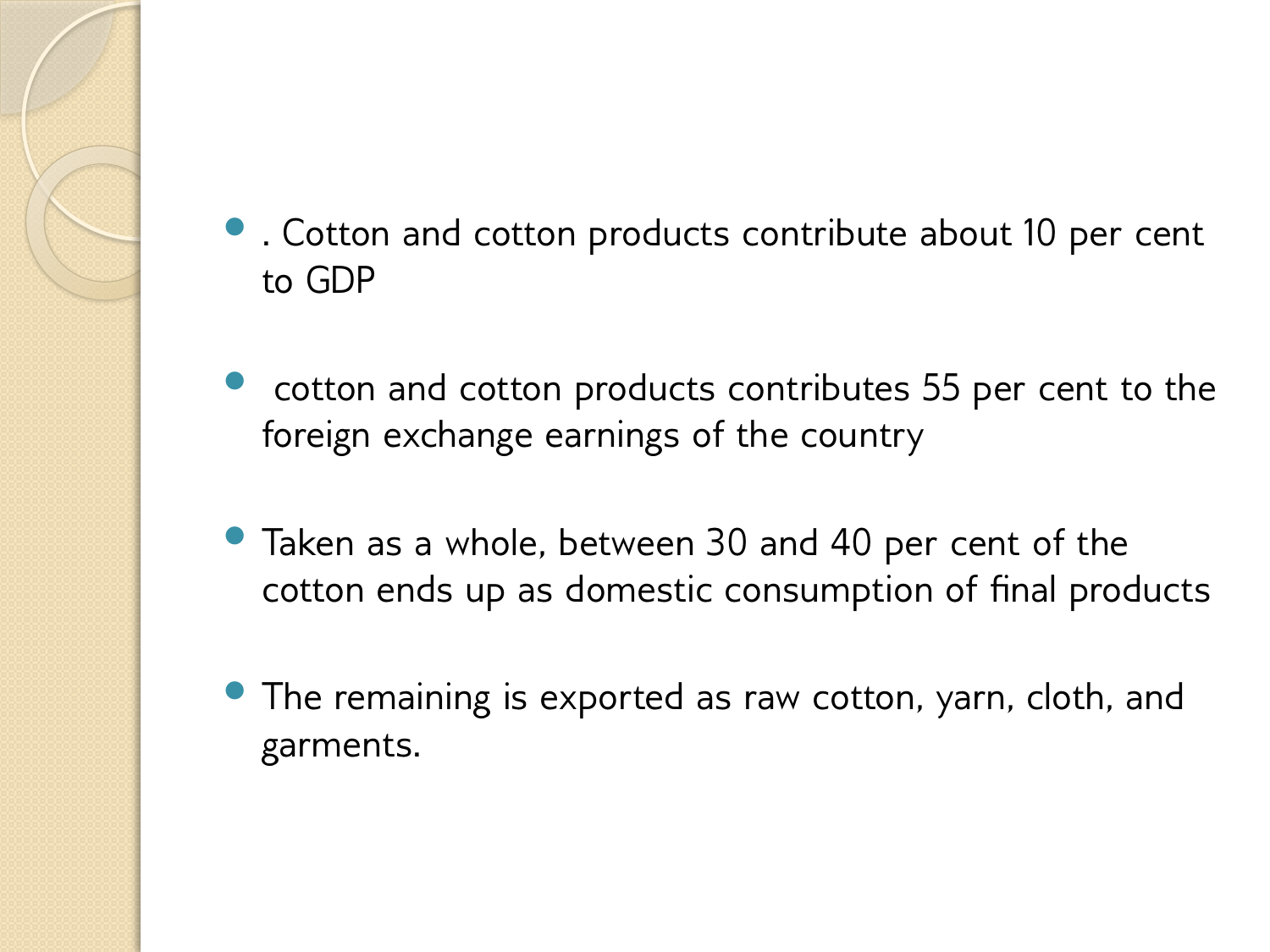

. Cotton and cotton products contribute about 10 per cent to GDP

 cotton and cotton products contributes 55 per cent to the foreign exchange earnings of the country

Taken as a whole, between 30 and 40 per cent of the cotton ends up as domestic consumption of final products

The remaining is exported as raw cotton, yarn, cloth, and garments.